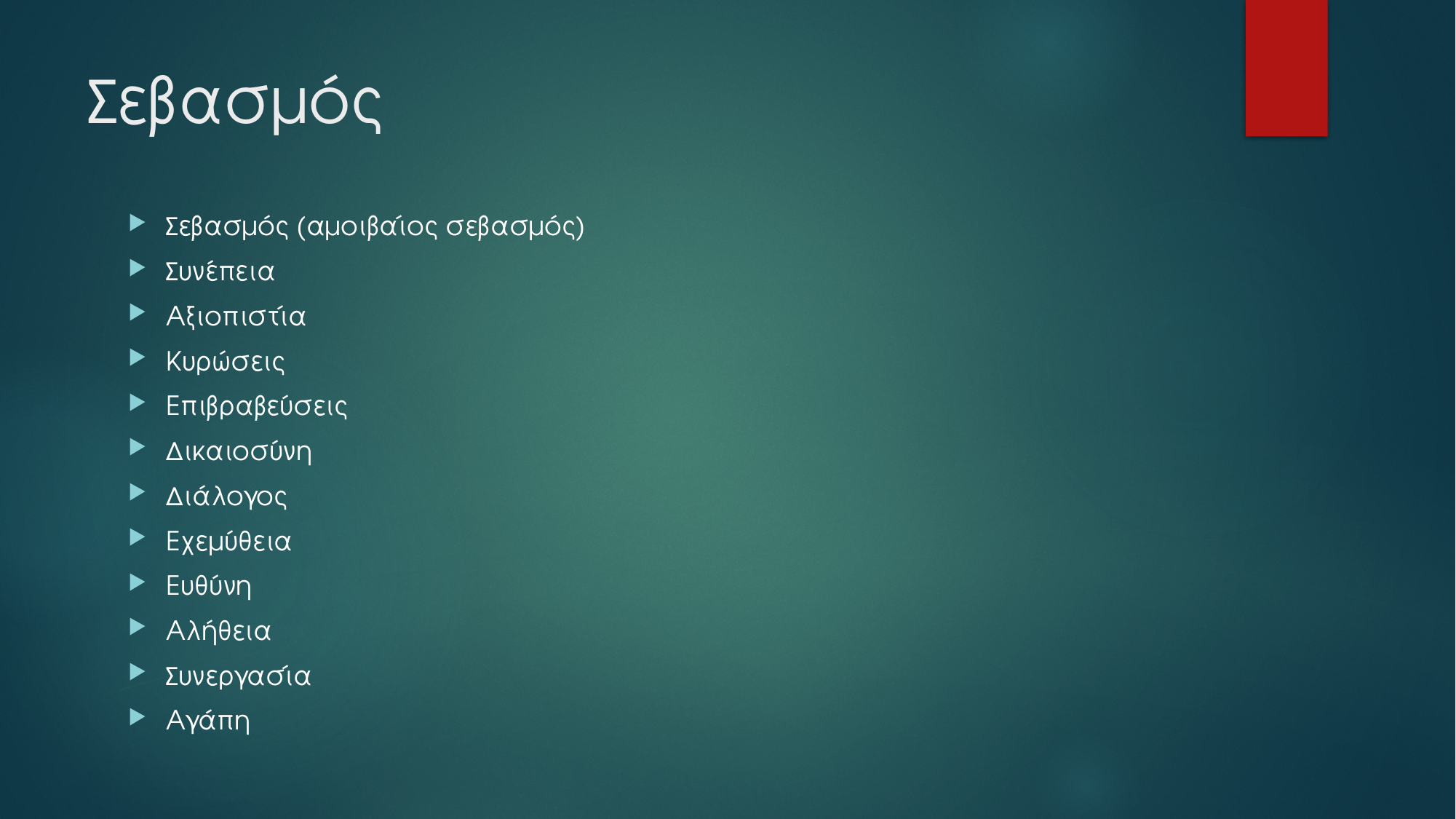

# Σεβασμός
Σεβασμός (αμοιβαίος σεβασμός)
Συνέπεια
Αξιοπιστία
Κυρώσεις
Επιβραβεύσεις
Δικαιοσύνη
Διάλογος
Εχεμύθεια
Ευθύνη
Αλήθεια
Συνεργασία
Αγάπη